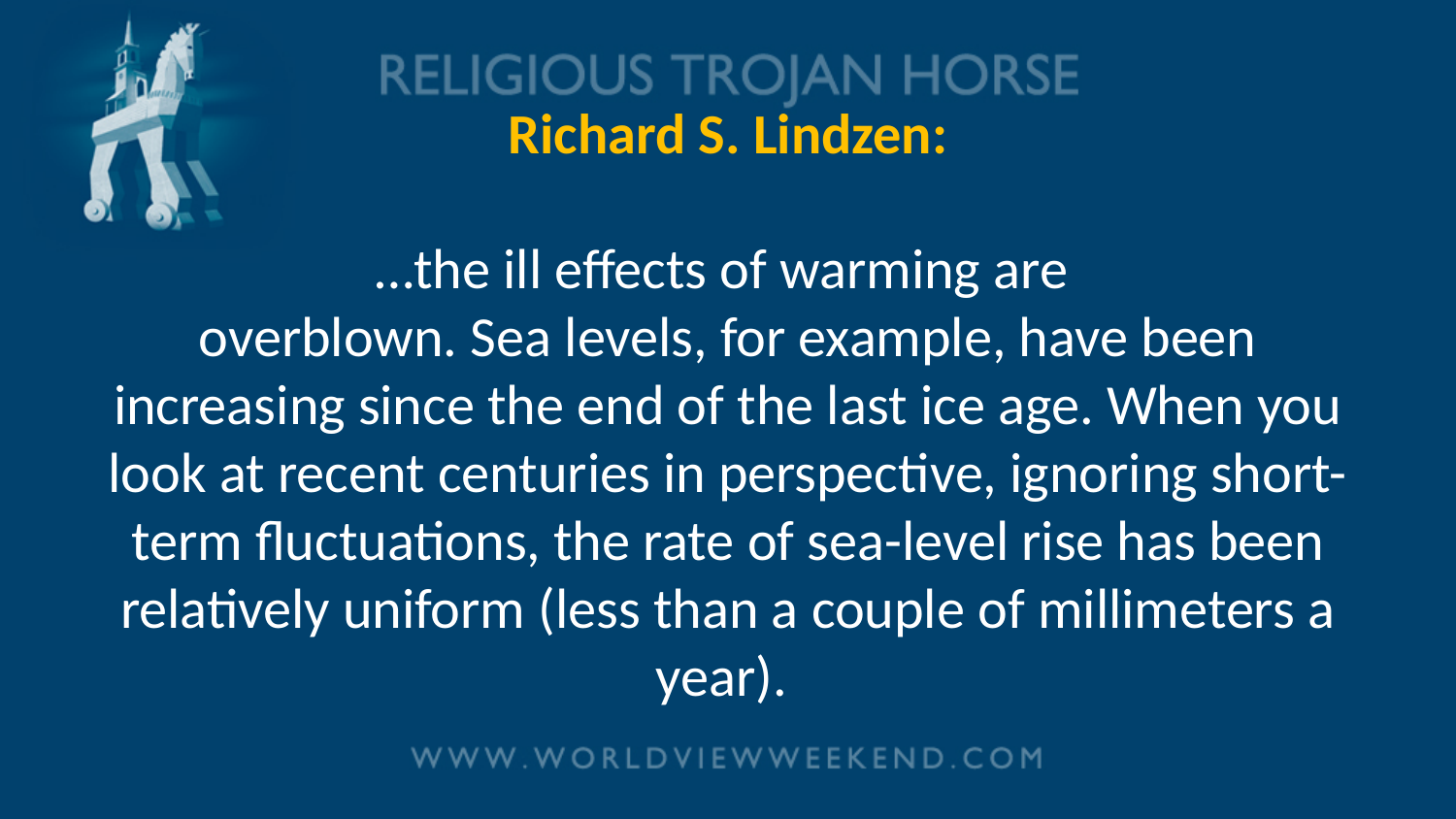

# Richard S. Lindzen: …the ill effects of warming are overblown. Sea levels, for example, have been increasing since the end of the last ice age. When you look at recent centuries in perspective, ignoring short-term fluctuations, the rate of sea-level rise has been relatively uniform (less than a couple of millimeters a year).